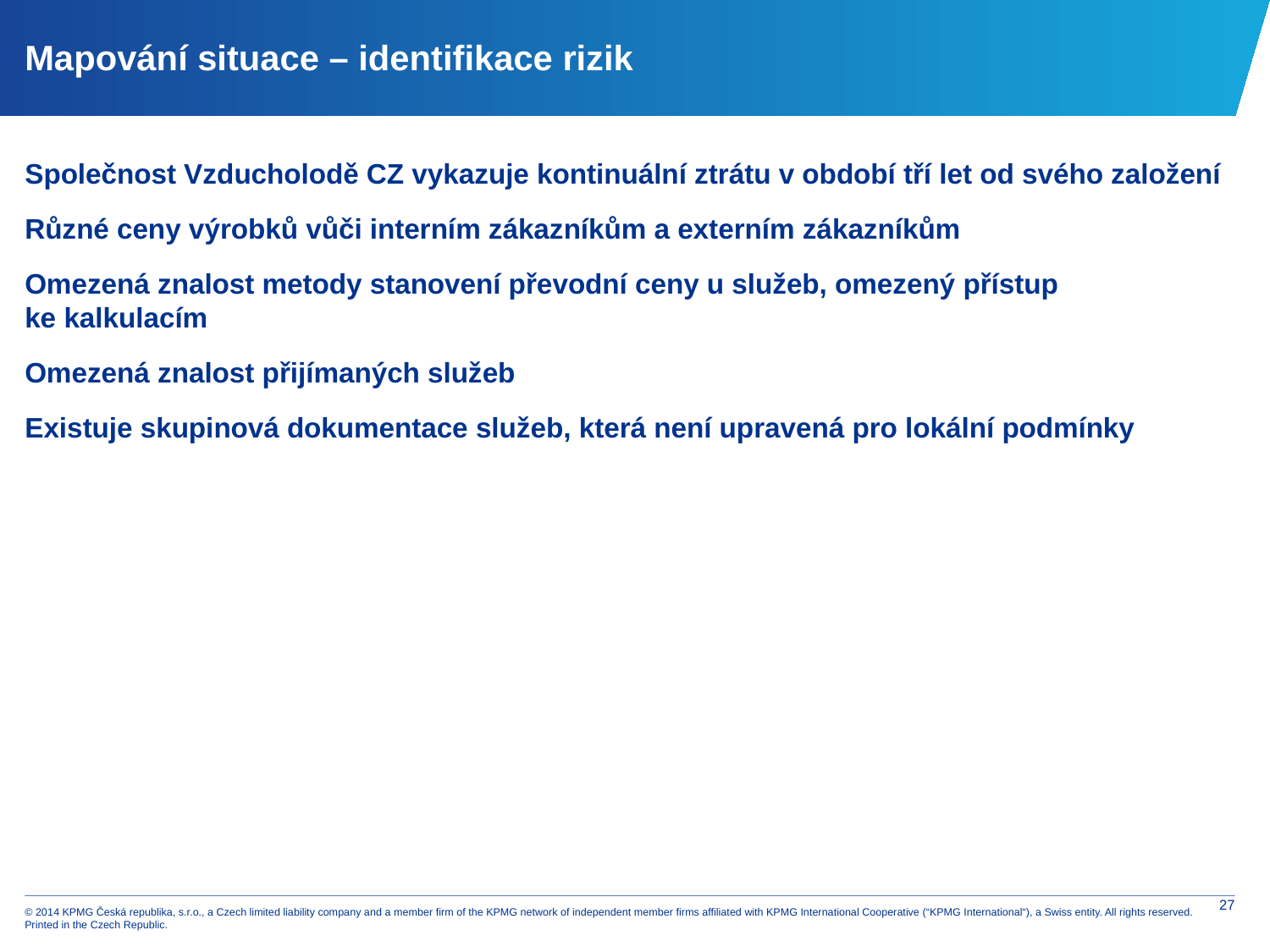

# Mapování situace – identifikace rizik
Společnost Vzducholodě CZ vykazuje kontinuální ztrátu v období tří let od svého založení
Různé ceny výrobků vůči interním zákazníkům a externím zákazníkům
Omezená znalost metody stanovení převodní ceny u služeb, omezený přístup
ke kalkulacím
Omezená znalost přijímaných služeb
Existuje skupinová dokumentace služeb, která není upravená pro lokální podmínky